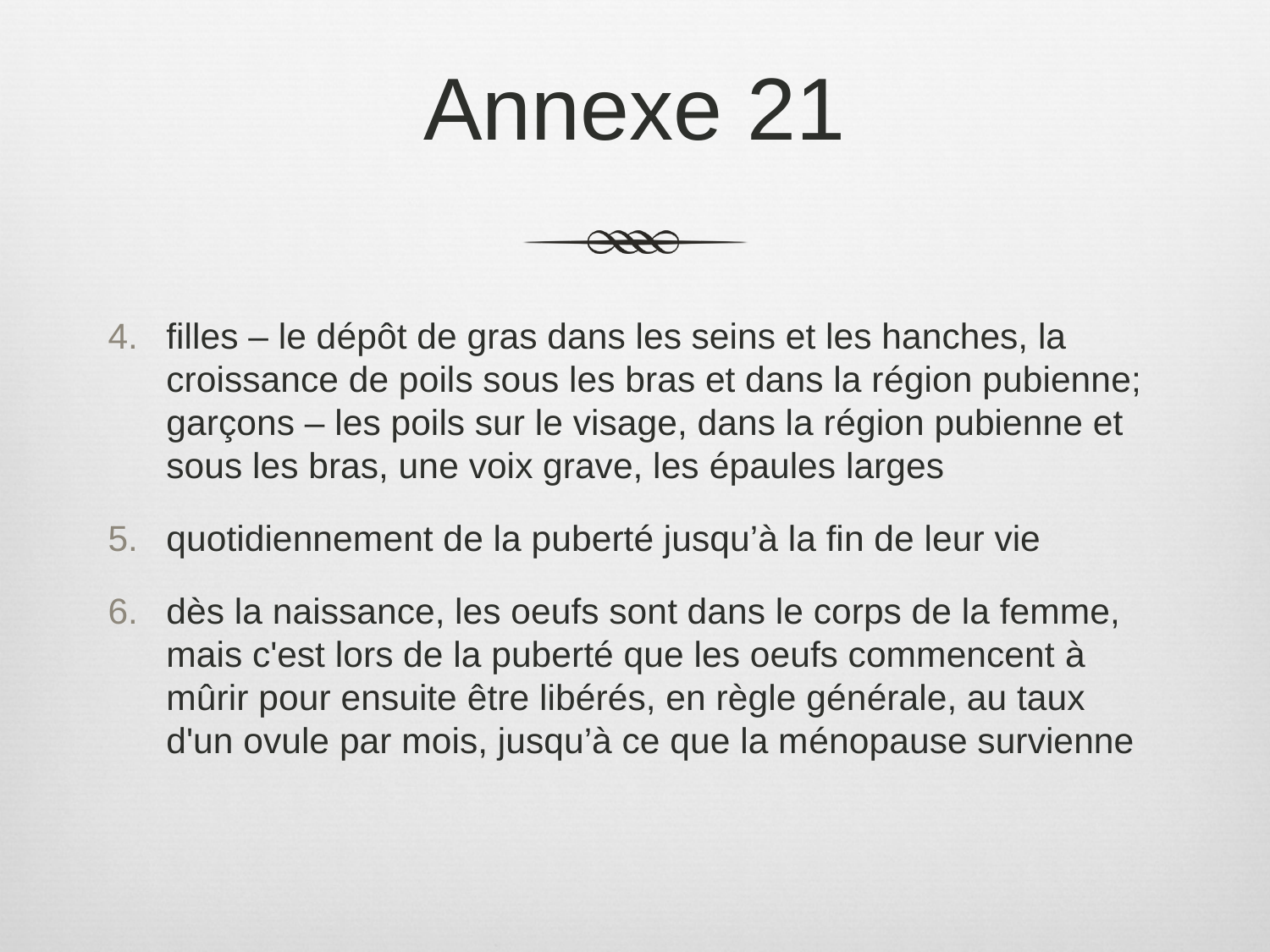

# Annexe 21
filles – le dépôt de gras dans les seins et les hanches, la croissance de poils sous les bras et dans la région pubienne; garçons – les poils sur le visage, dans la région pubienne et sous les bras, une voix grave, les épaules larges
quotidiennement de la puberté jusqu’à la fin de leur vie
dès la naissance, les oeufs sont dans le corps de la femme, mais c'est lors de la puberté que les oeufs commencent à mûrir pour ensuite être libérés, en règle générale, au taux d'un ovule par mois, jusqu’à ce que la ménopause survienne